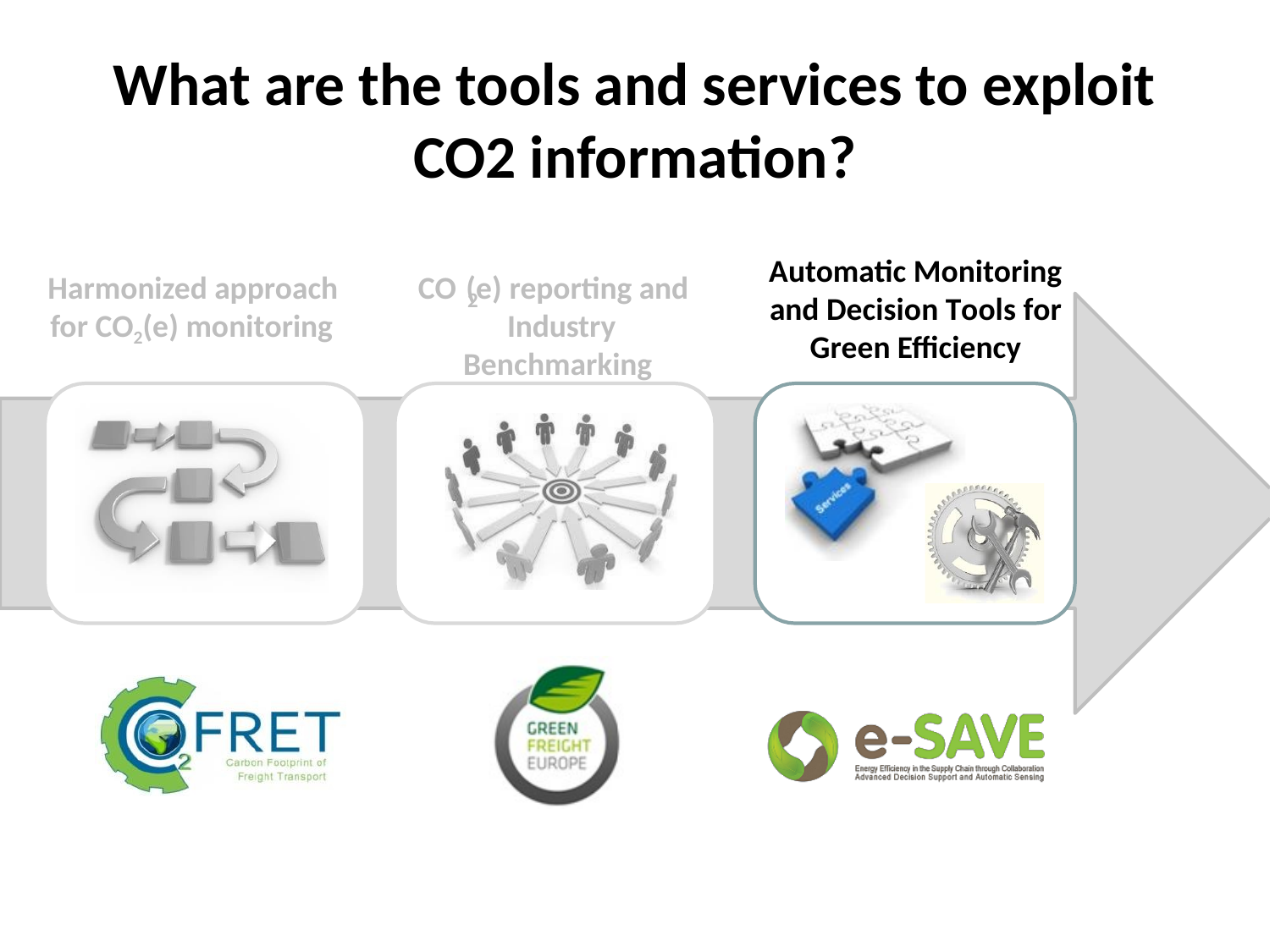

# What are the tools and services to exploit CO2 information?
Automatic Monitoring and Decision Tools for Green Efficiency
Harmonized approach for CO2(e) monitoring
CO (e) reporting and
2

Industry
Benchmarking